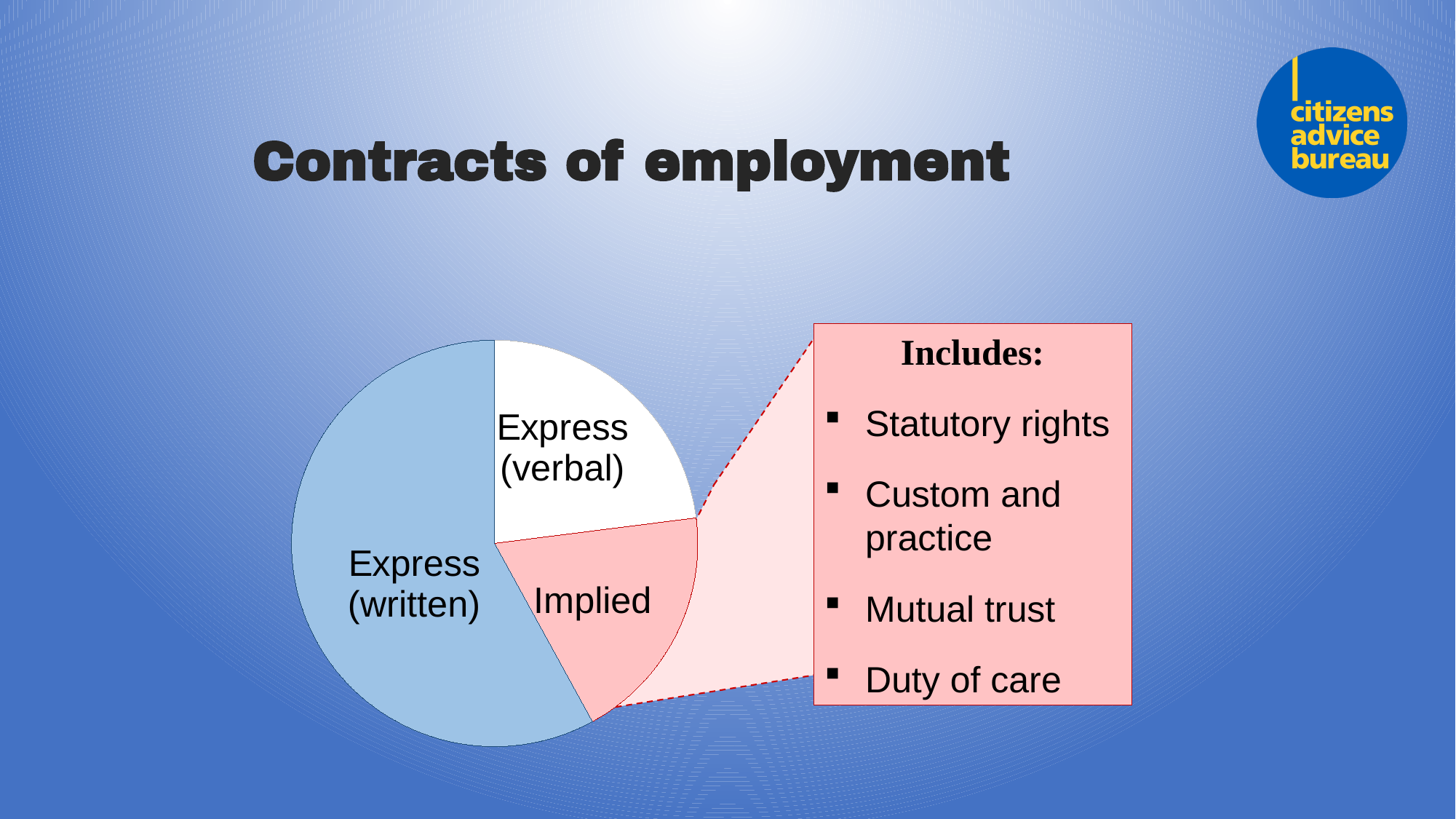

# Contracts of employment

### Chart

| Category | Sales |
|---|---|
| Verbal | 23.0 |
| Implied | 19.0 |
| Written | 58.0 |
Includes:
Statutory rights
Custom and practice
Mutual trust
Duty of care